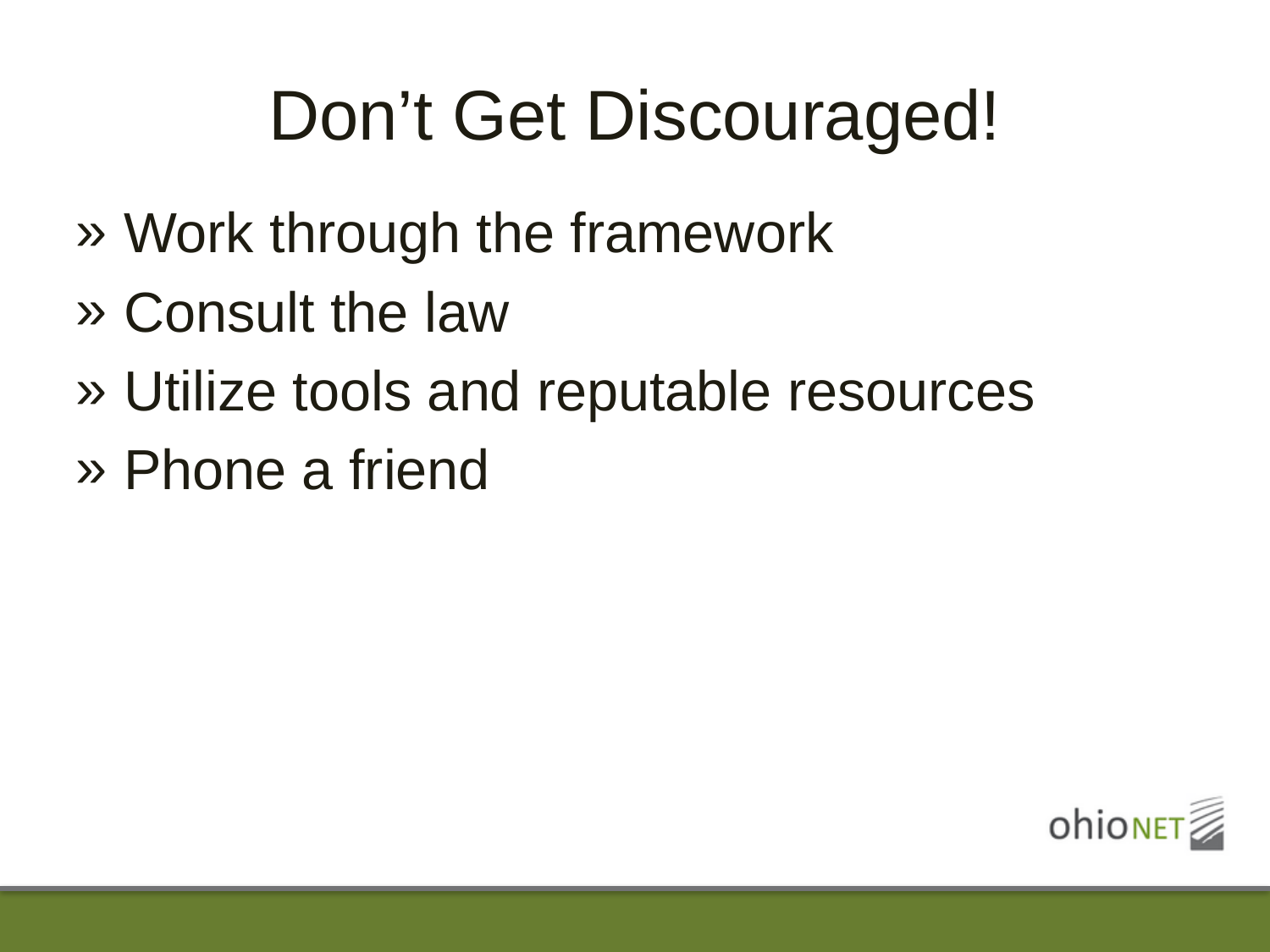

# Don’t Get Discouraged!
Work through the framework
Consult the law
Utilize tools and reputable resources
Phone a friend